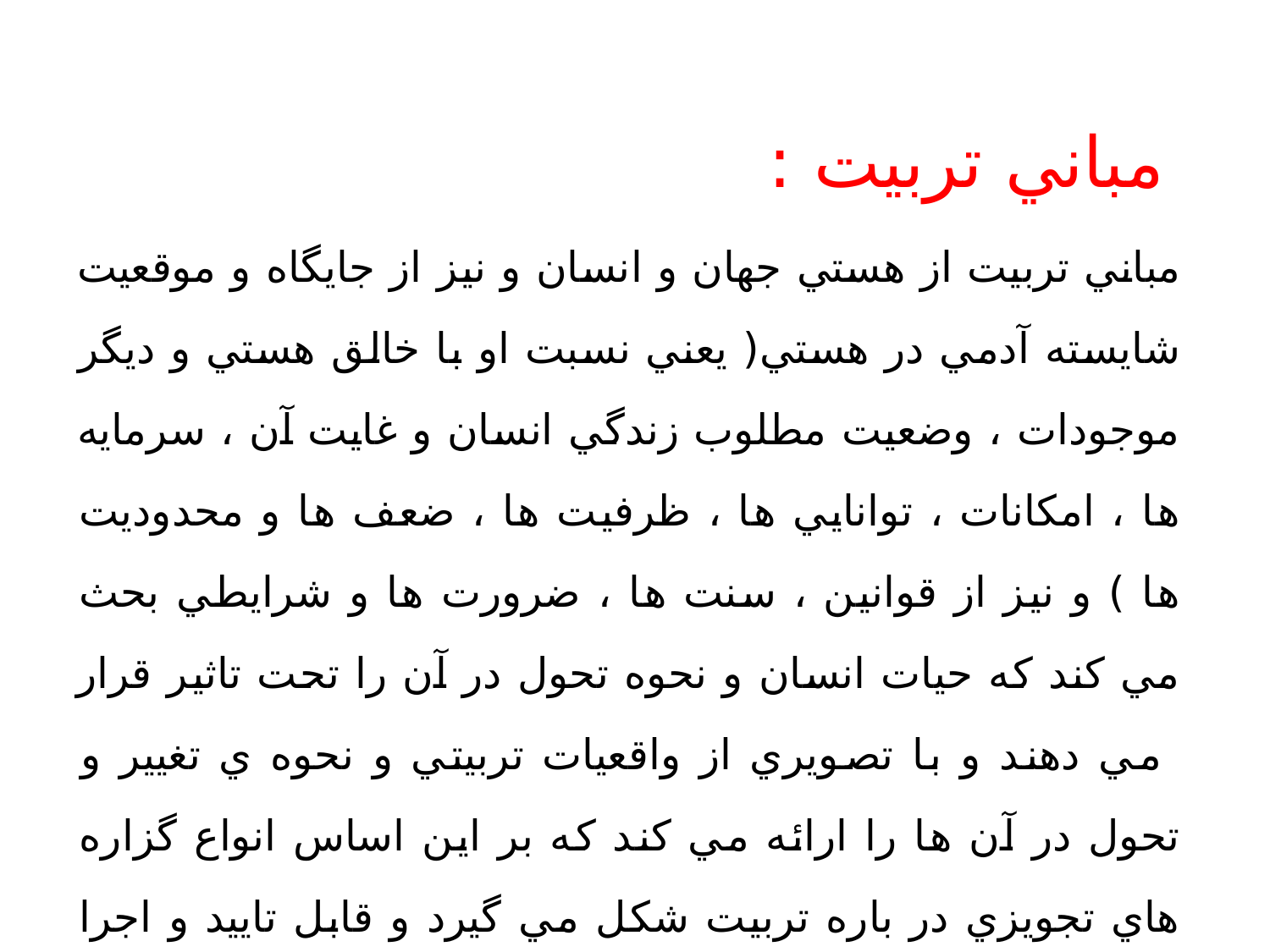

مباني تربيت :
مباني تربيت از هستي جهان و انسان و نيز از جايگاه و موقعيت شايسته آدمي در هستي( يعني نسبت او با خالق هستي و ديگر موجودات ، وضعيت مطلوب زندگي انسان و غايت آن ، سرمايه ها ، امكانات ، توانايي ها ، ظرفيت ها ، ضعف ها و محدوديت ها ) و نيز از قوانين ، سنت ها ، ضرورت ها و شرايطي بحث مي كند كه حيات انسان و نحوه تحول در آن را تحت تاثير قرار
 مي دهند و با تصويري از واقعيات تربيتي و نحوه ي تغيير و تحول در آن ها را ارائه مي كند كه بر اين اساس انواع گزاره هاي تجويزي در باره تربيت شكل مي گيرد و قابل تاييد و اجرا مي شوند .